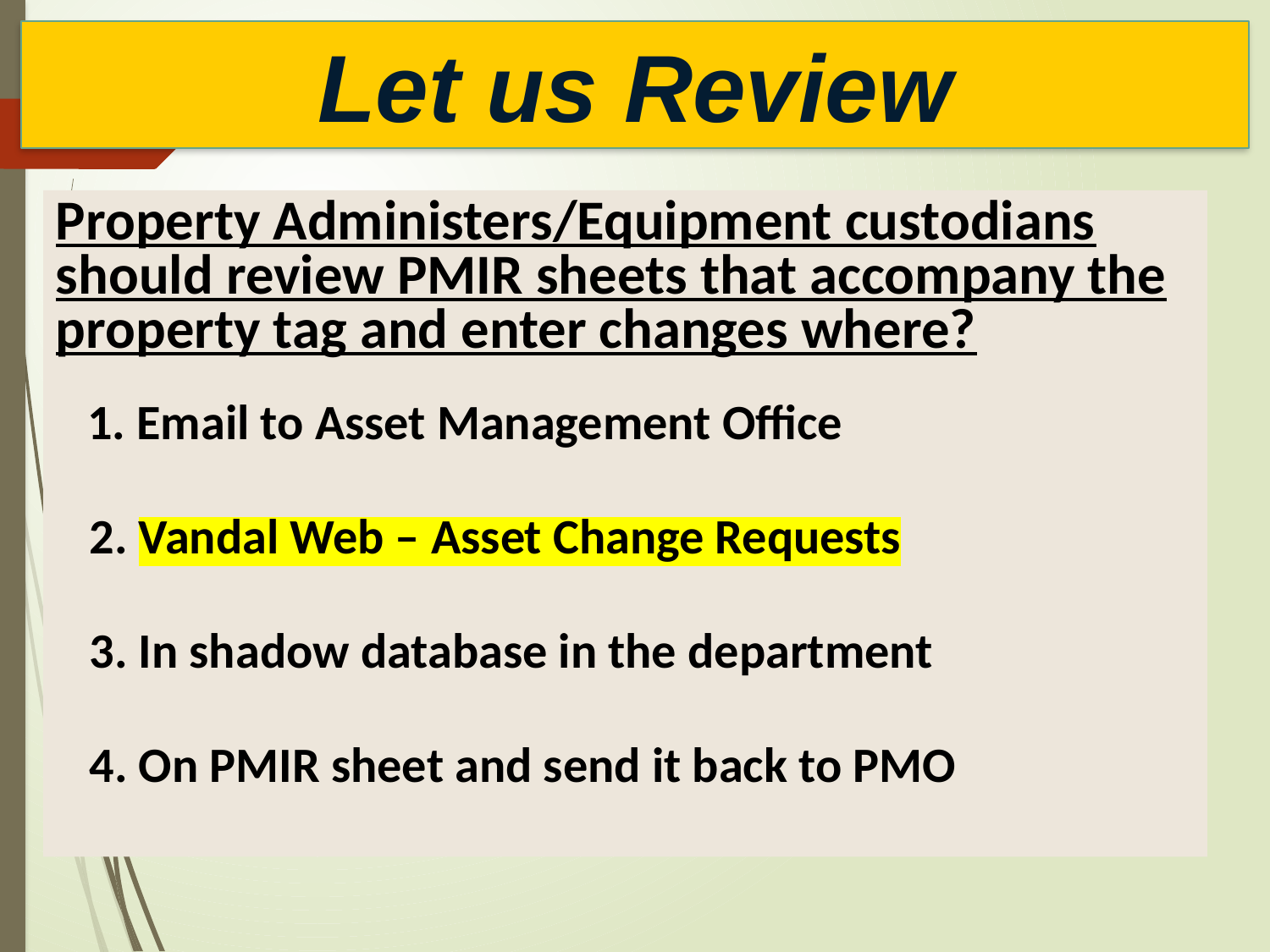

Let us Review
Let us Review
Property Administers/Equipment custodians should review PMIR sheets that accompany the property tag and enter changes where?

     1. Email to Asset Management Office

   2. Vandal Web – Asset Change Requests

   3. In shadow database in the department

   4. On PMIR sheet and send it back to PMO